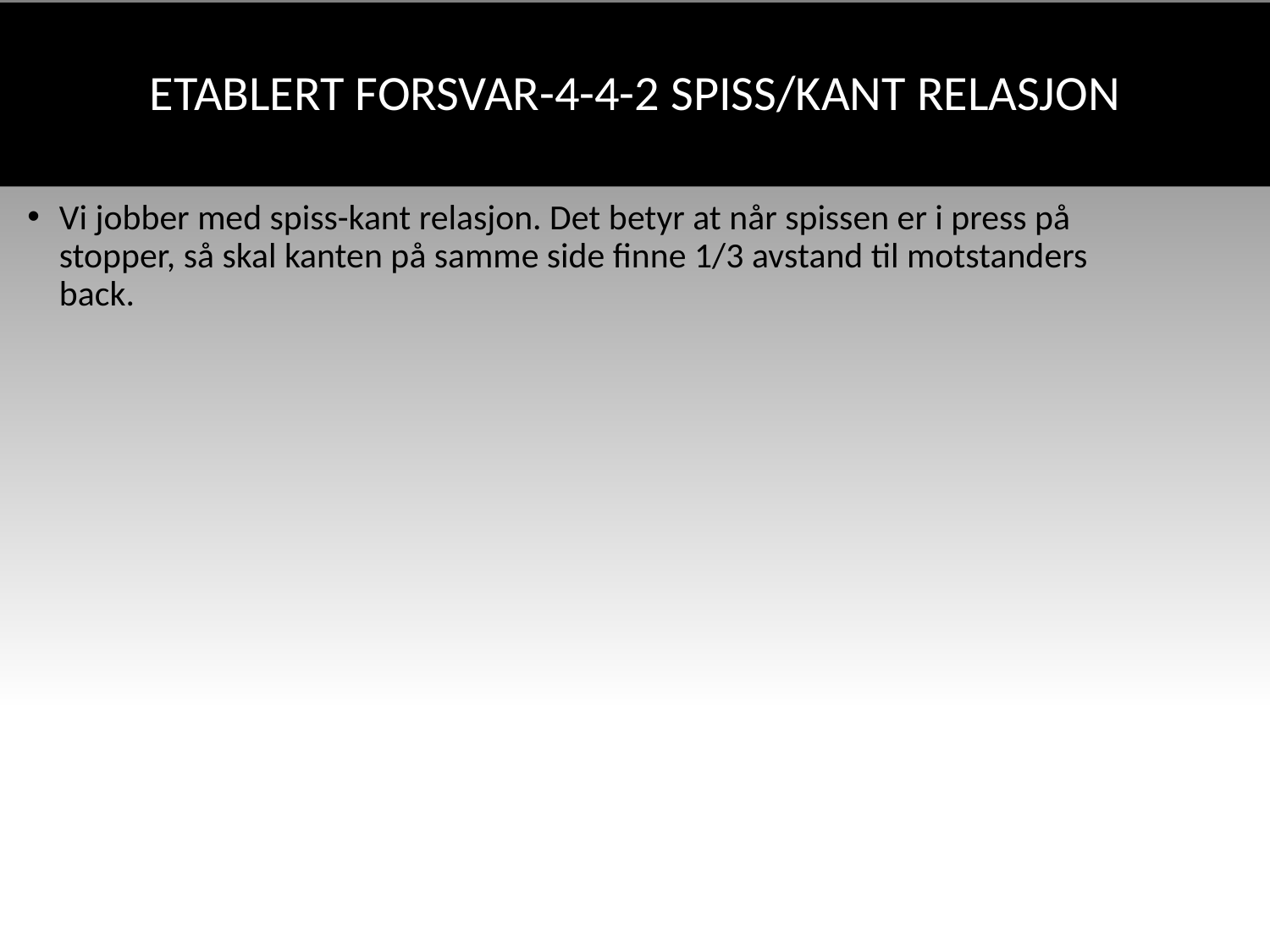

# ETABLERT FORSVAR-4-4-2 SPISS/KANT RELASJON
Vi jobber med spiss-kant relasjon. Det betyr at når spissen er i press på stopper, så skal kanten på samme side finne 1/3 avstand til motstanders back.